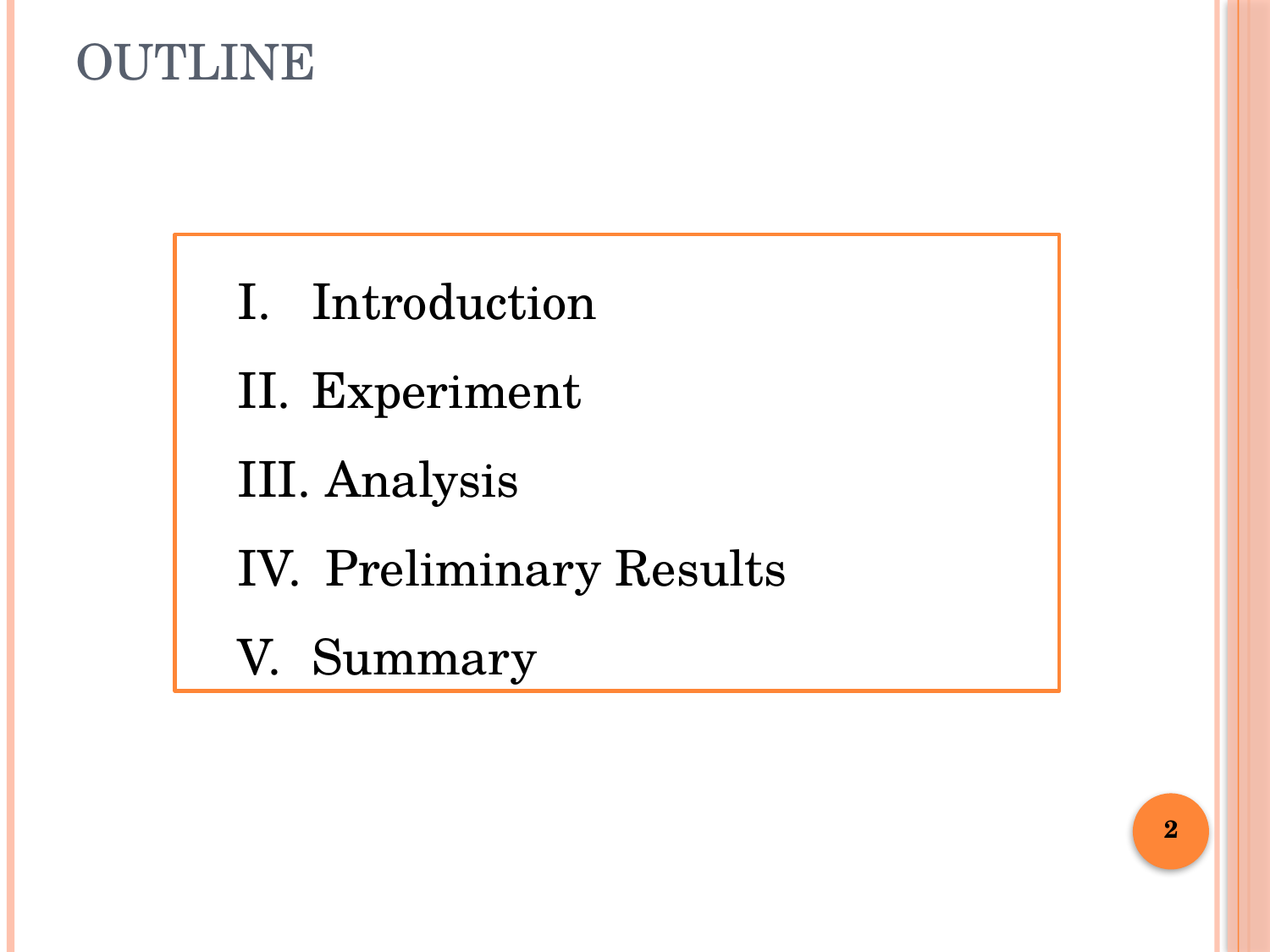

# Outline
Introduction
Experiment
 Analysis
 Preliminary Results
Summary
2